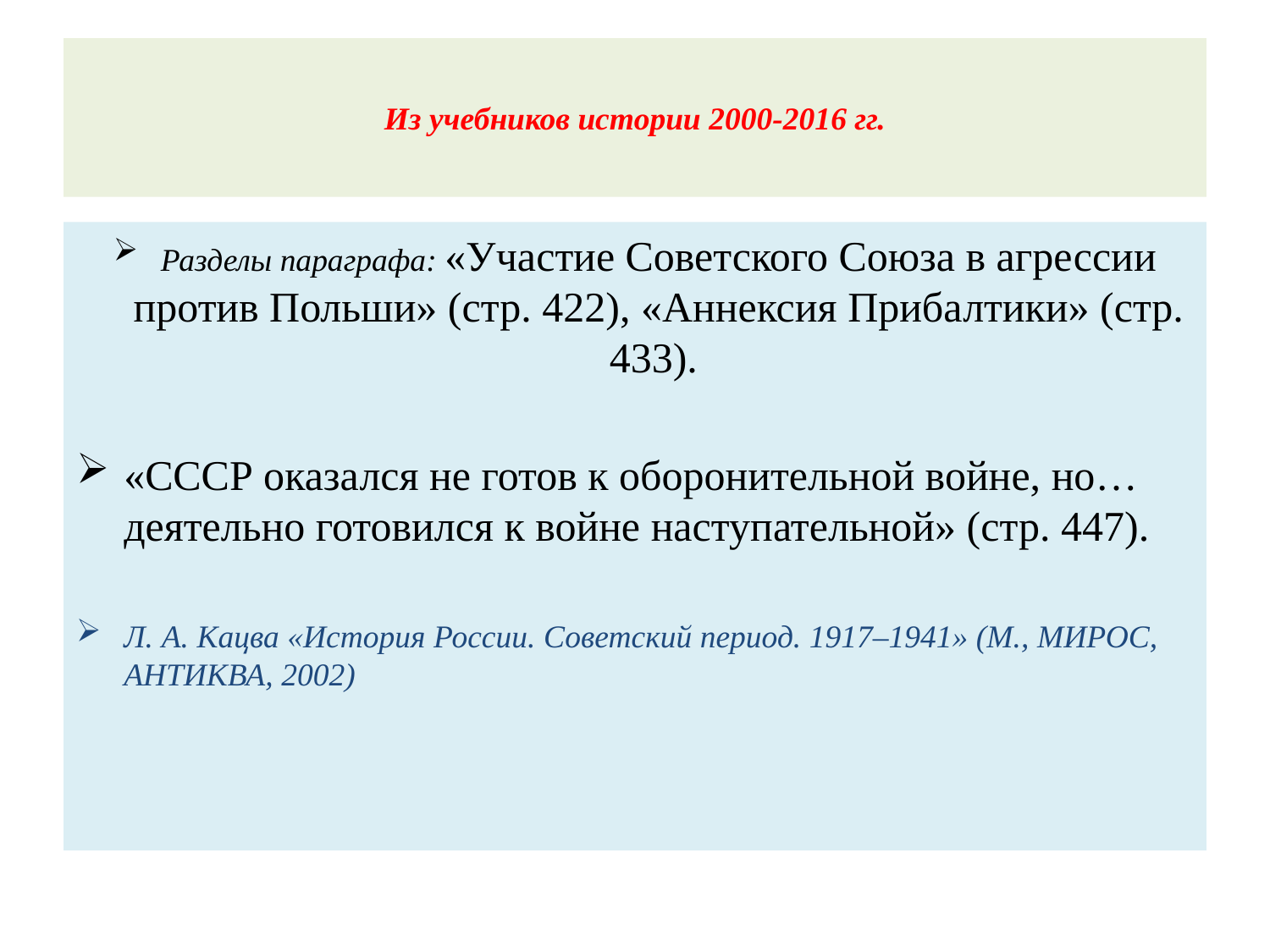

# Из учебников истории 2000-2016 гг.
Разделы параграфа: «Участие Советского Союза в агрессии против Польши» (стр. 422), «Аннексия Прибалтики» (стр. 433).

«СССР оказался не готов к оборонительной войне, но… деятельно готовился к войне наступательной» (стр. 447).

Л. А. Кацва «История России. Советский период. 1917–1941» (М., МИРОС, АНТИКВА, 2002)